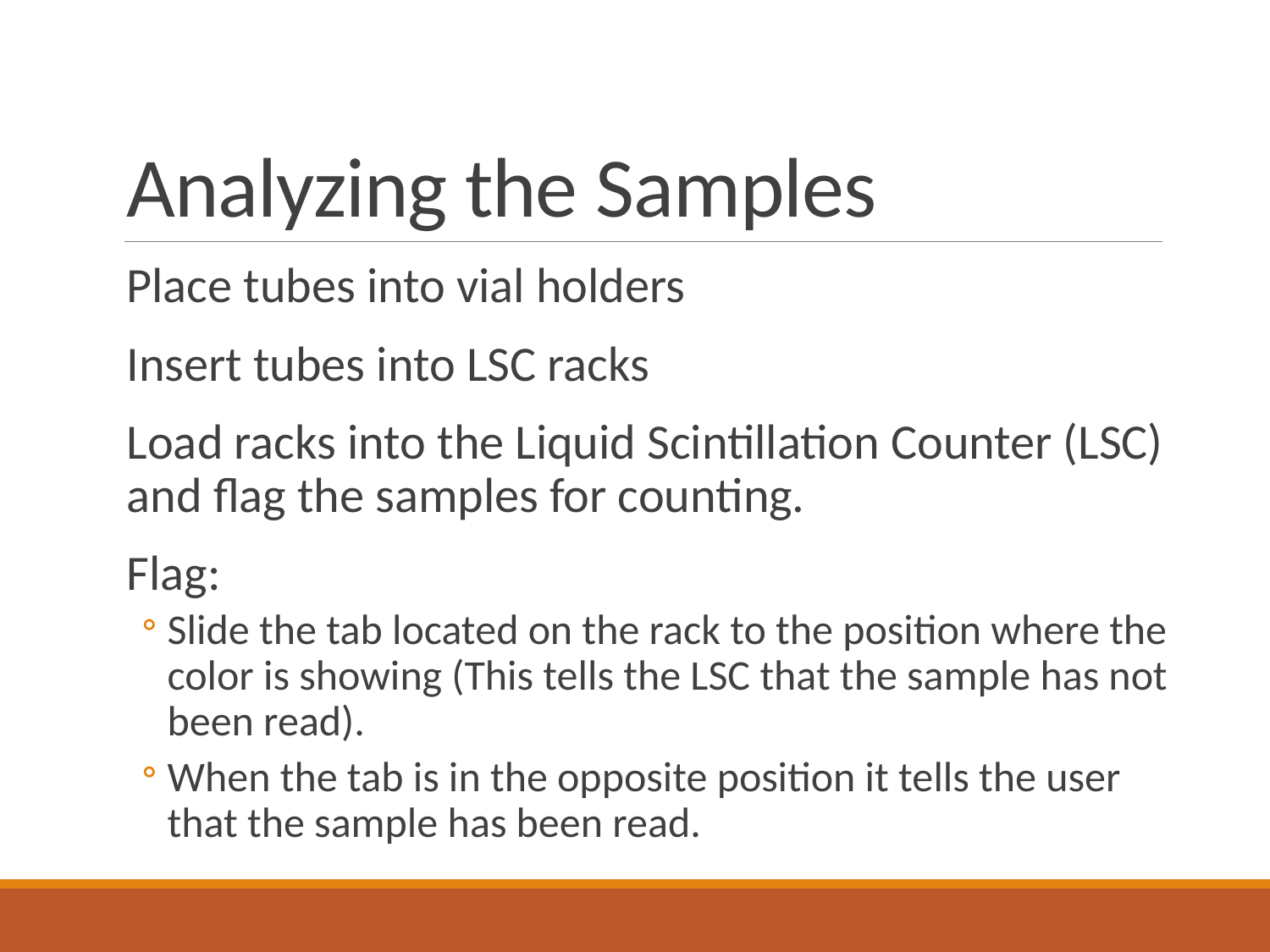

# Analyzing the Samples
Place tubes into vial holders
Insert tubes into LSC racks
Load racks into the Liquid Scintillation Counter (LSC) and flag the samples for counting.
Flag:
Slide the tab located on the rack to the position where the color is showing (This tells the LSC that the sample has not been read).
When the tab is in the opposite position it tells the user that the sample has been read.